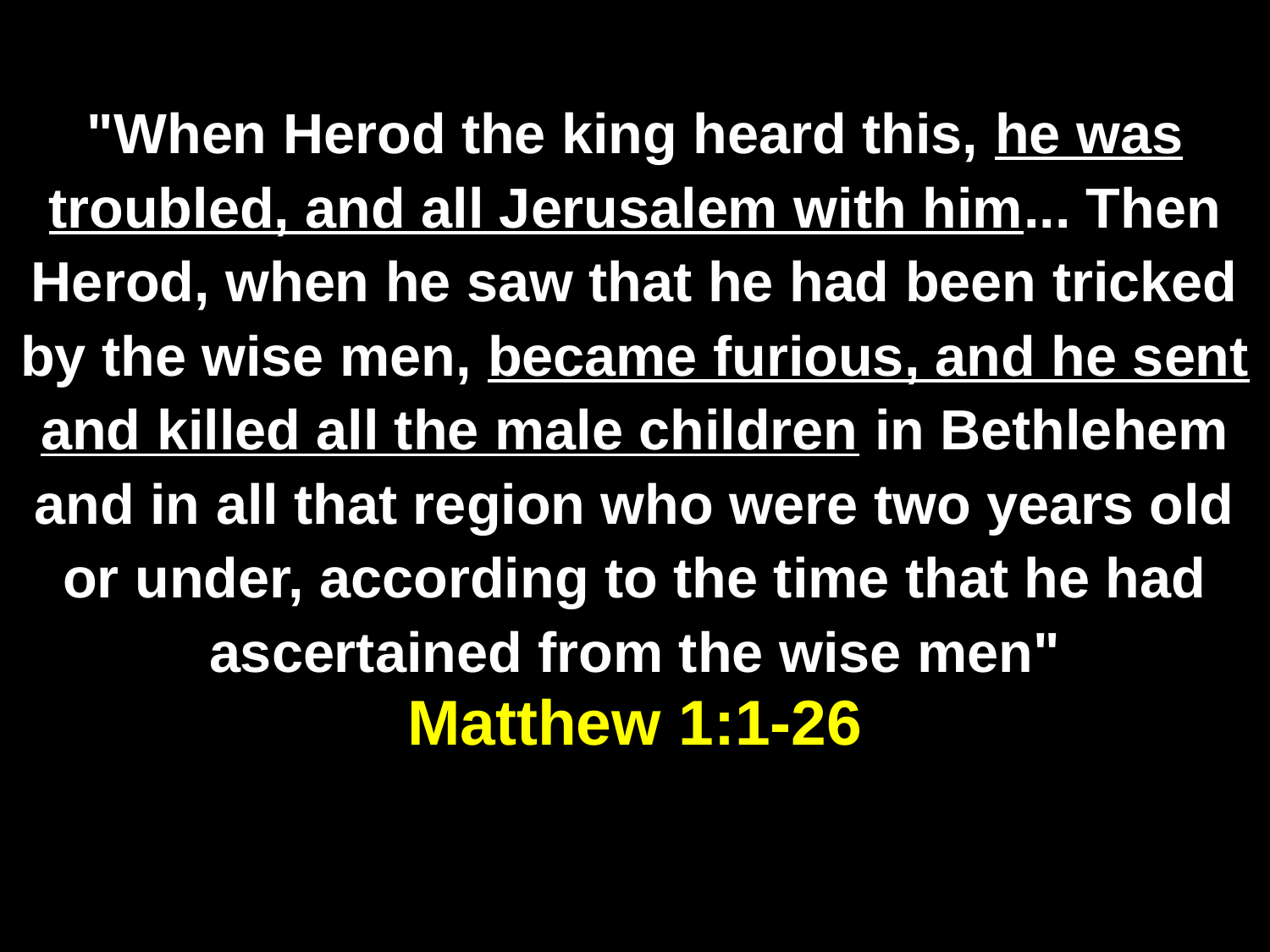

"When Herod the king heard this, he was troubled, and all Jerusalem with him... Then Herod, when he saw that he had been tricked by the wise men, became furious, and he sent and killed all the male children in Bethlehem and in all that region who were two years old or under, according to the time that he had ascertained from the wise men"
Matthew 1:1-26